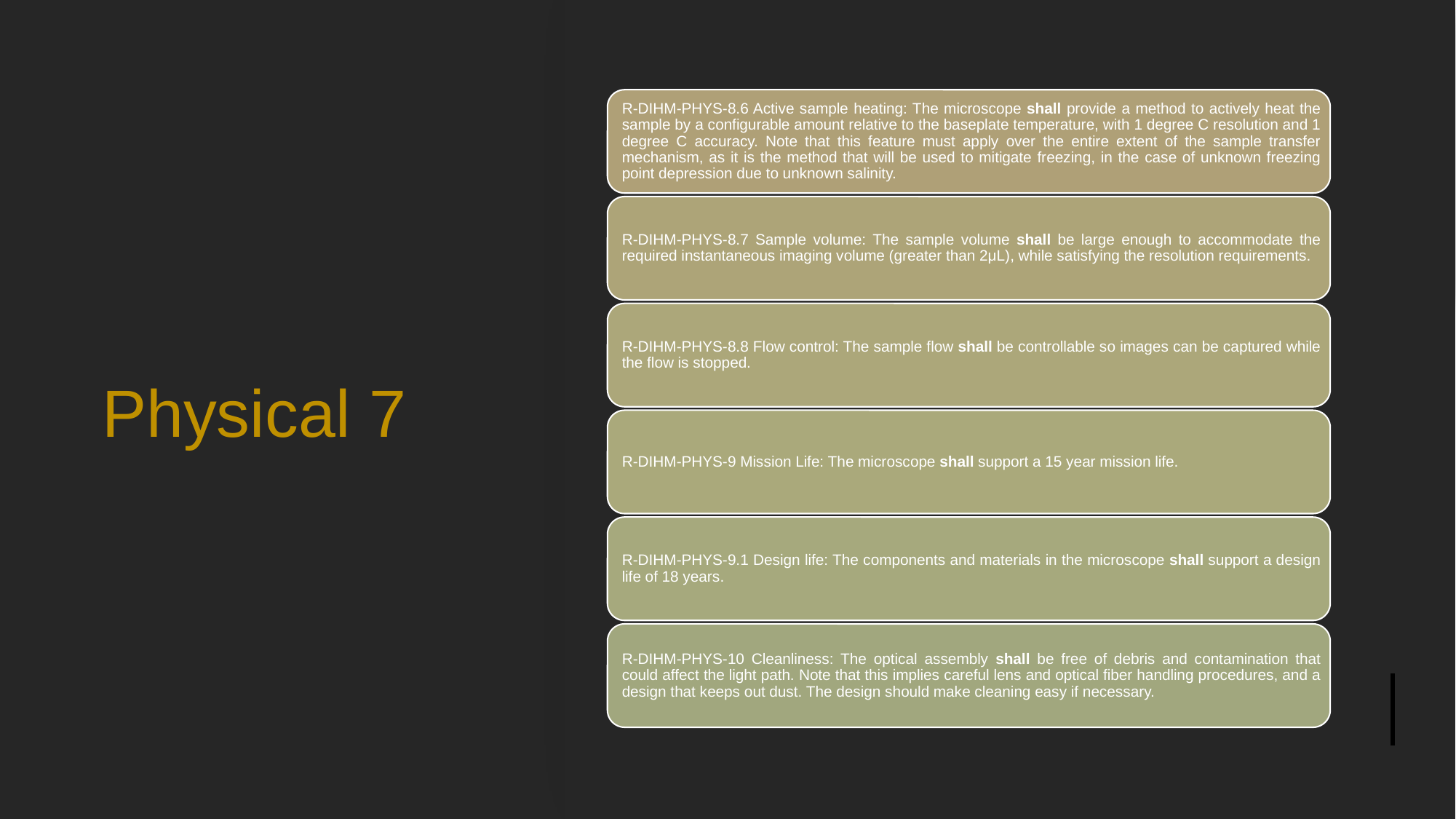

R-DIHM-PHYS-8.6 Active sample heating: The microscope shall provide a method to actively heat the sample by a configurable amount relative to the baseplate temperature, with 1 degree C resolution and 1 degree C accuracy. Note that this feature must apply over the entire extent of the sample transfer mechanism, as it is the method that will be used to mitigate freezing, in the case of unknown freezing point depression due to unknown salinity.
R-DIHM-PHYS-8.7 Sample volume: The sample volume shall be large enough to accommodate the required instantaneous imaging volume (greater than 2μL), while satisfying the resolution requirements.
R-DIHM-PHYS-8.8 Flow control: The sample flow shall be controllable so images can be captured while the flow is stopped.
R-DIHM-PHYS-9 Mission Life: The microscope shall support a 15 year mission life.
R-DIHM-PHYS-9.1 Design life: The components and materials in the microscope shall support a design life of 18 years.
R-DIHM-PHYS-10 Cleanliness: The optical assembly shall be free of debris and contamination that could affect the light path. Note that this implies careful lens and optical fiber handling procedures, and a design that keeps out dust. The design should make cleaning easy if necessary.
# Physical 7